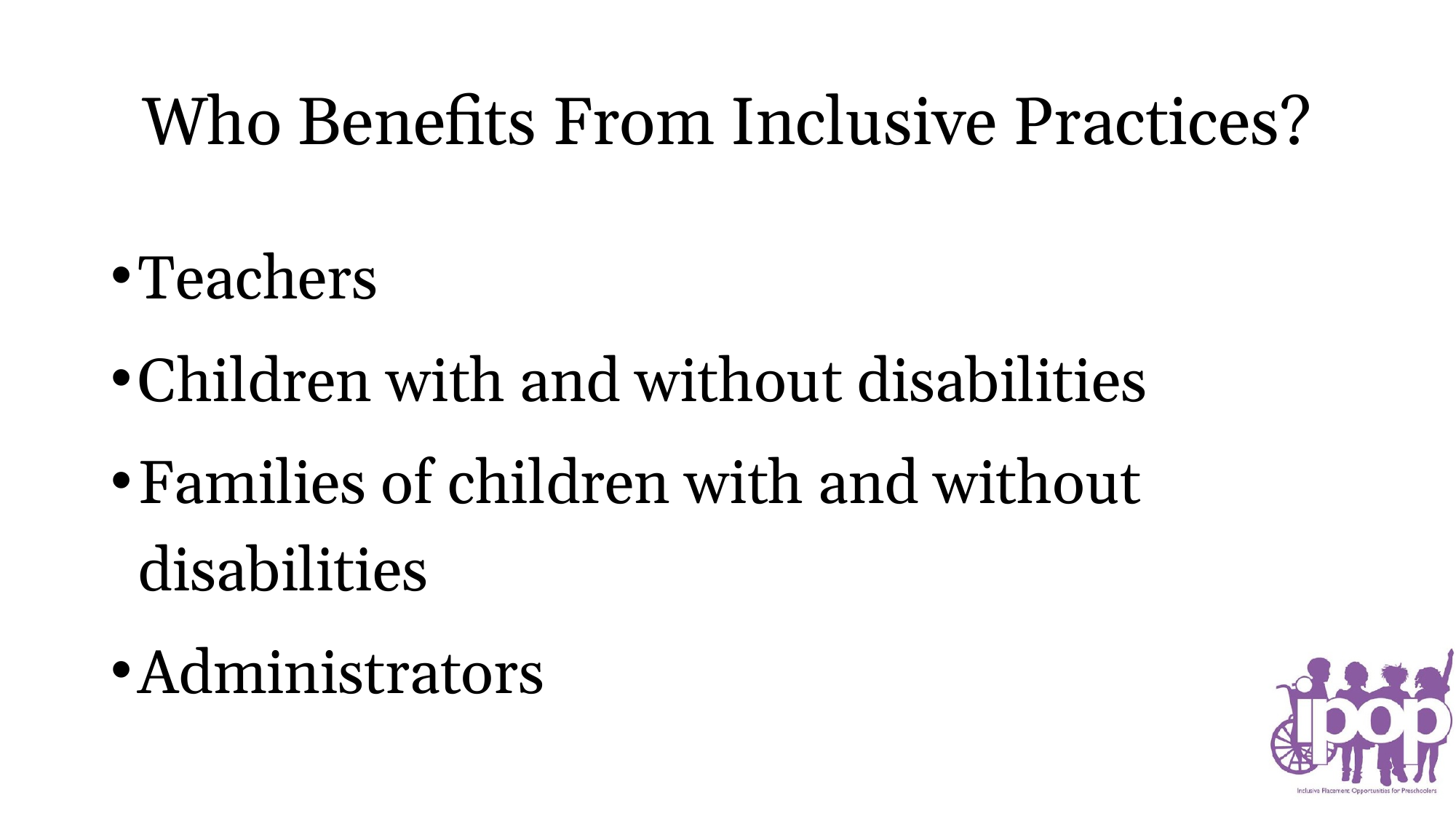

# Who Benefits From Inclusive Practices?
Teachers
Children with and without disabilities
Families of children with and without disabilities
Administrators